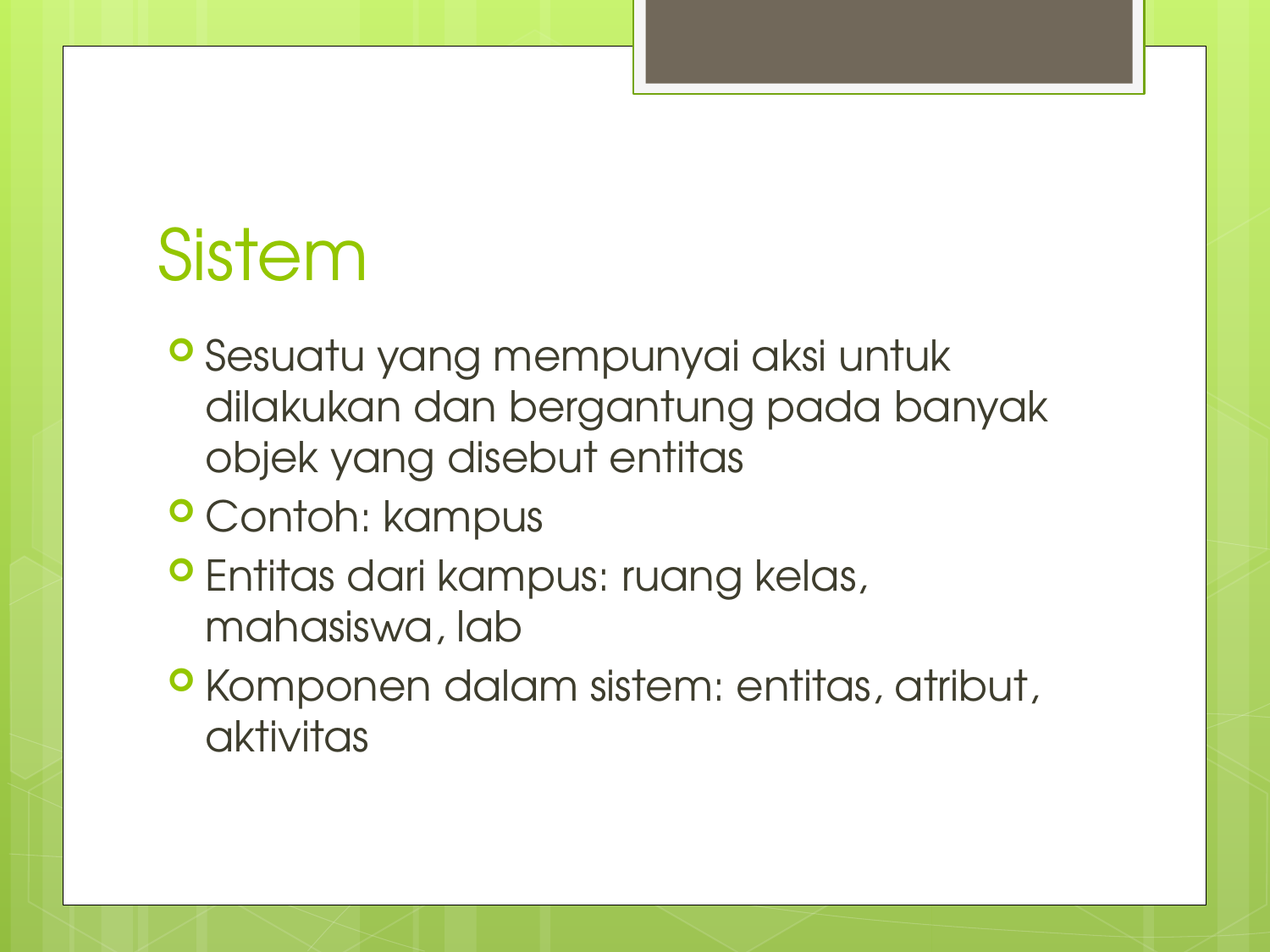

# Sistem
Sesuatu yang mempunyai aksi untuk dilakukan dan bergantung pada banyak objek yang disebut entitas
Contoh: kampus
Entitas dari kampus: ruang kelas, mahasiswa, lab
Komponen dalam sistem: entitas, atribut, aktivitas